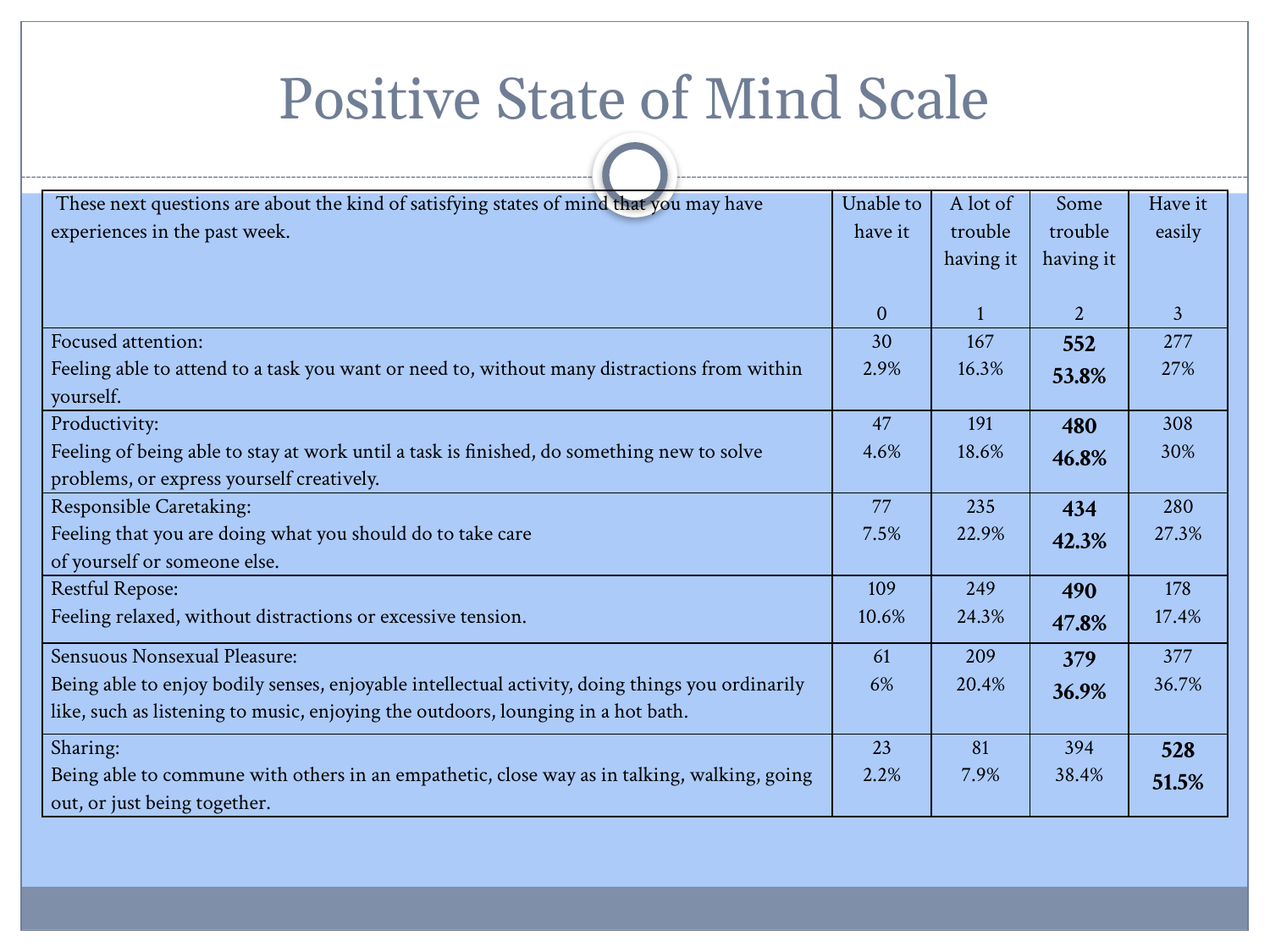

# Positive State of Mind Scale
| These next questions are about the kind of satisfying states of mind that you may have experiences in the past week. | Unable to have it     0 | A lot of trouble having it 1 | Some trouble having it   2 | Have it easily     3 |
| --- | --- | --- | --- | --- |
| Focused attention: Feeling able to attend to a task you want or need to, without many distractions from within yourself. | 30 2.9% | 167 16.3% | 552 53.8% | 277 27% |
| Productivity: Feeling of being able to stay at work until a task is finished, do something new to solve problems, or express yourself creatively. | 47 4.6% | 191 18.6% | 480 46.8% | 308 30% |
| Responsible Caretaking: Feeling that you are doing what you should do to take care of yourself or someone else. | 77 7.5% | 235 22.9% | 434 42.3% | 280 27.3% |
| Restful Repose: Feeling relaxed, without distractions or excessive tension. | 109 10.6% | 249 24.3% | 490 47.8% | 178 17.4% |
| Sensuous Nonsexual Pleasure: Being able to enjoy bodily senses, enjoyable intellectual activity, doing things you ordinarily like, such as listening to music, enjoying the outdoors, lounging in a hot bath. | 61 6% | 209 20.4% | 379 36.9% | 377 36.7% |
| Sharing: Being able to commune with others in an empathetic, close way as in talking, walking, going out, or just being together. | 23 2.2% | 81 7.9% | 394 38.4% | 528 51.5% |